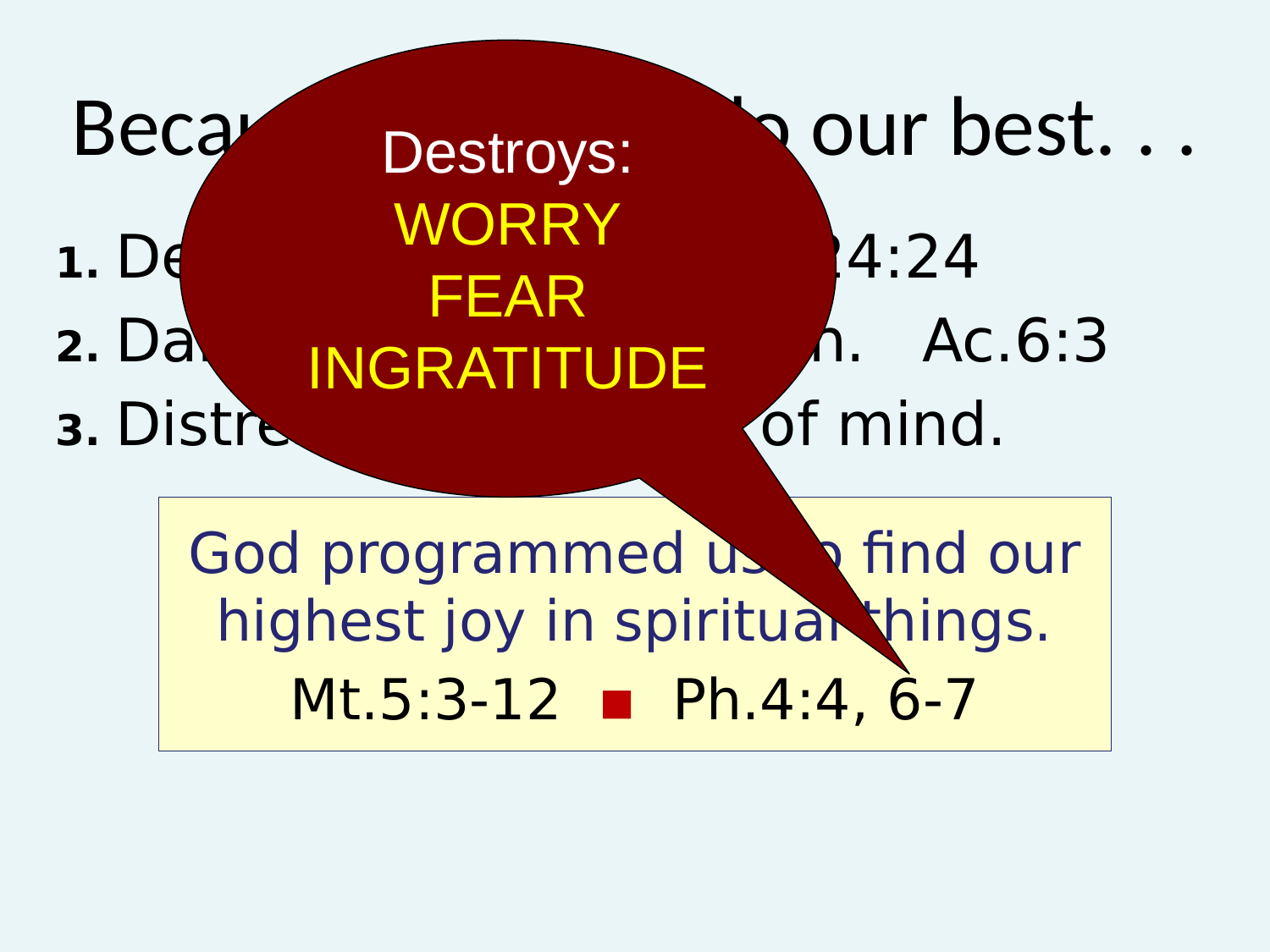

Destroys:
WORRY
FEAR
INGRATITUDE
# Because failure to do our best. . .
1. Denies our God.  2 Sm.24:24
2. Damages our reputation.   Ac.6:3
3. Distresses our peace of mind.
God programmed us to find our highest joy in spiritual things.
Mt.5:3-12  ▪  Ph.4:4, 6-7